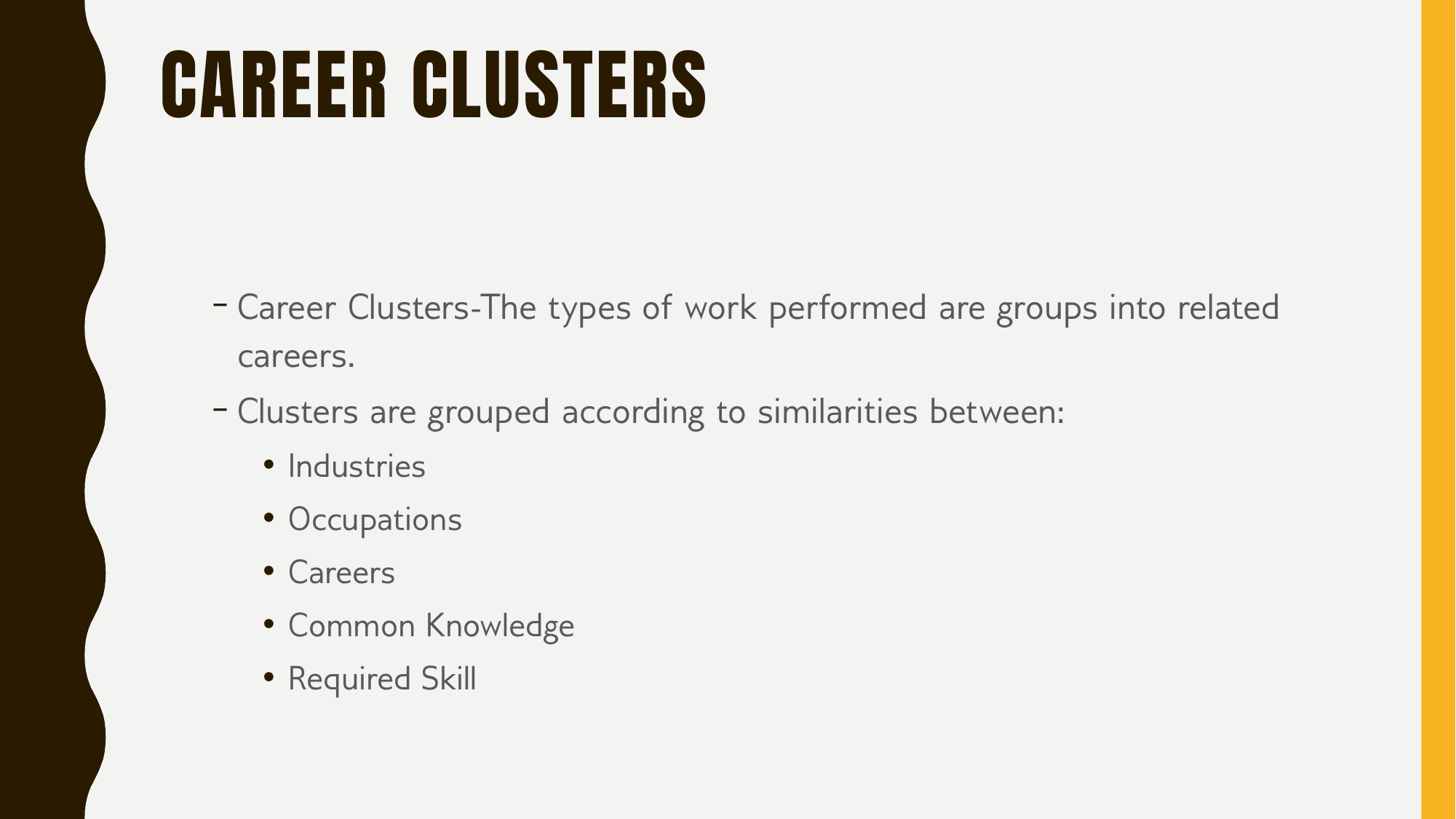

# Career Clusters
Career Clusters-The types of work performed are groups into related careers.
Clusters are grouped according to similarities between:
Industries
Occupations
Careers
Common Knowledge
Required Skill